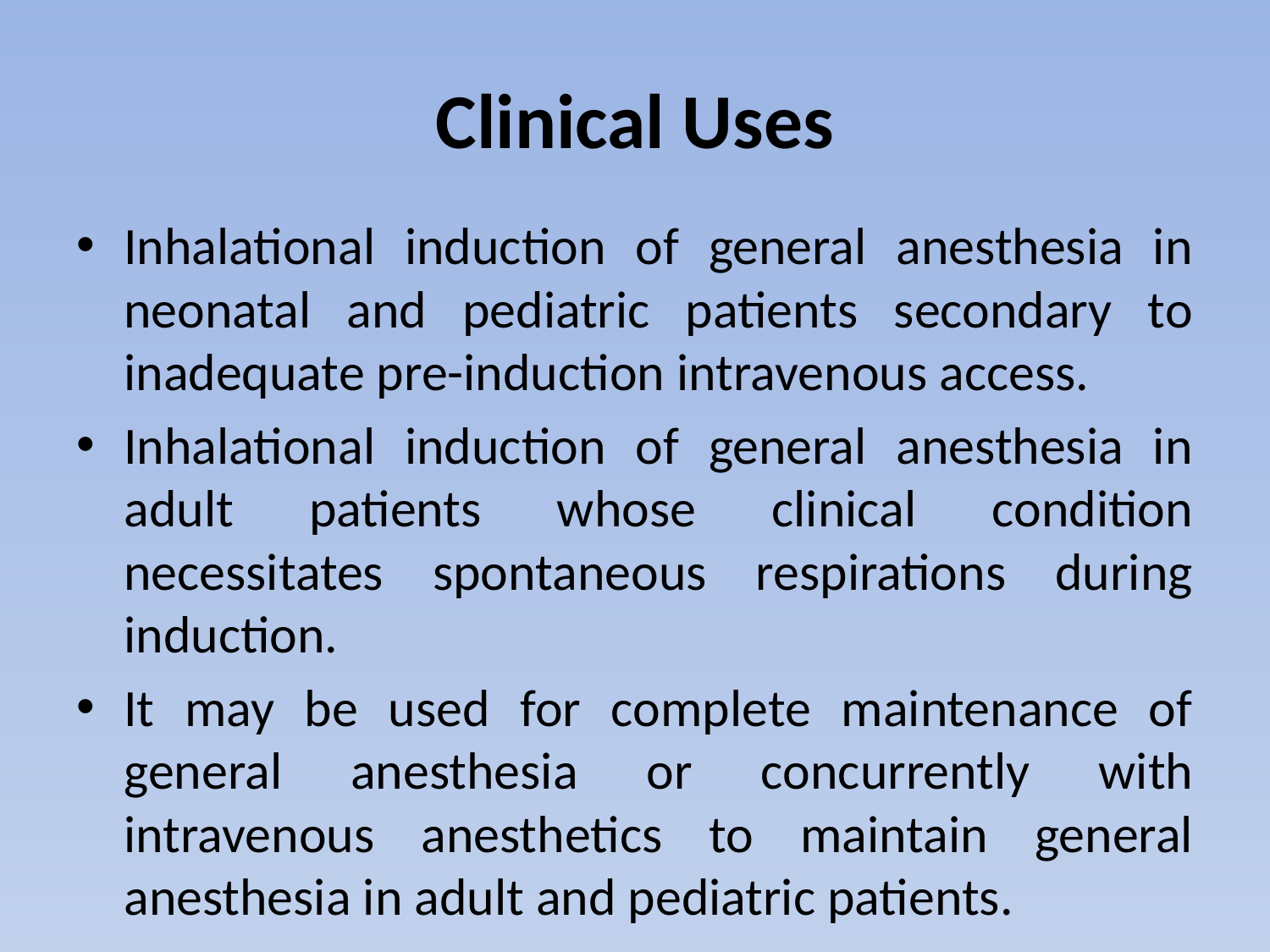

# Clinical Uses
Inhalational induction of general anesthesia in neonatal and pediatric patients secondary to inadequate pre-induction intravenous access.
Inhalational induction of general anesthesia in adult patients whose clinical condition necessitates spontaneous respirations during induction.
It may be used for complete maintenance of general anesthesia or concurrently with intravenous anesthetics to maintain general anesthesia in adult and pediatric patients.